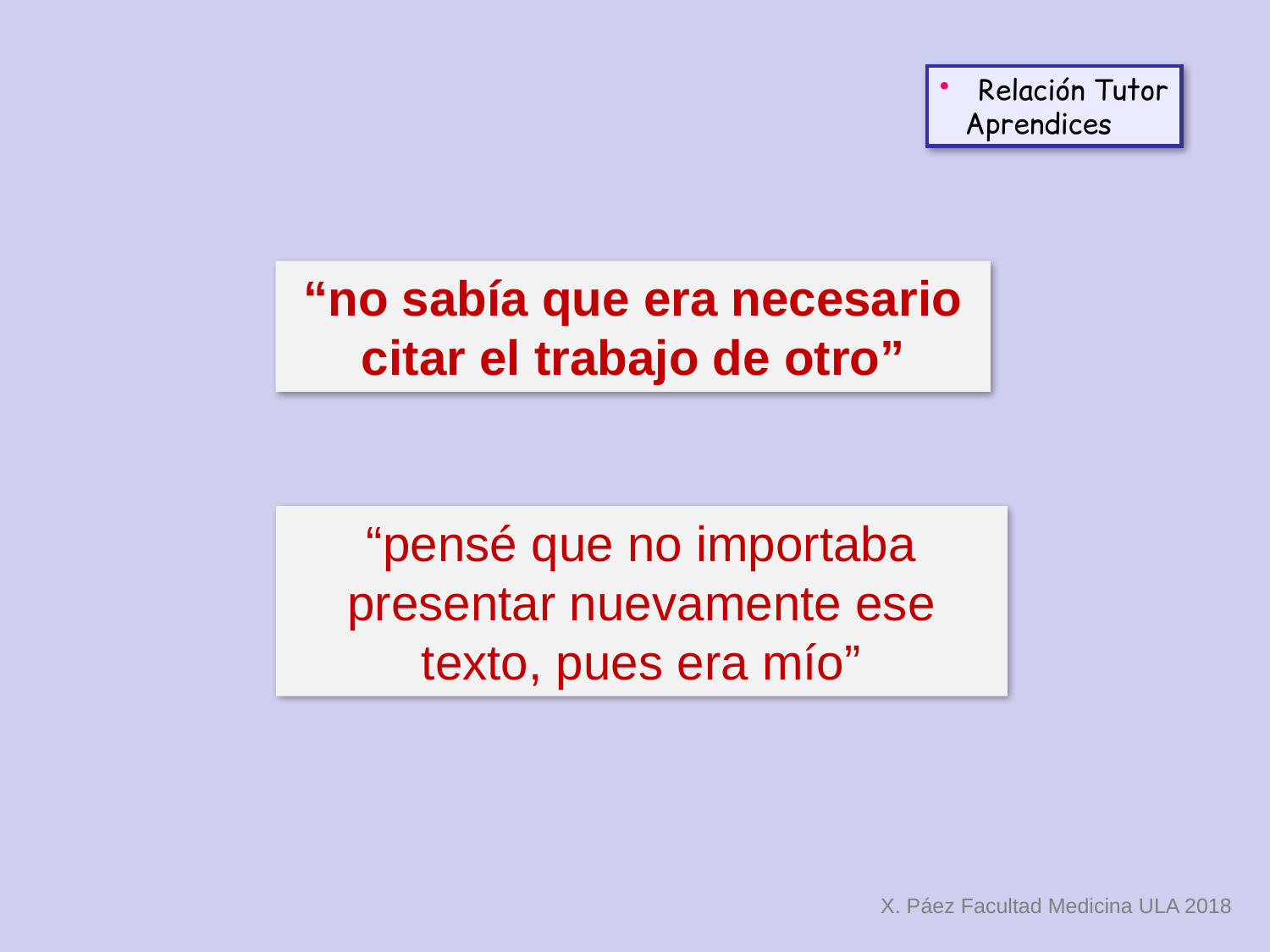

Relación Tutor
   Aprendices
“no sabía que era necesario citar el trabajo de otro”
“pensé que no importaba presentar nuevamente ese texto, pues era mío”
X. Páez Facultad Medicina ULA 2018